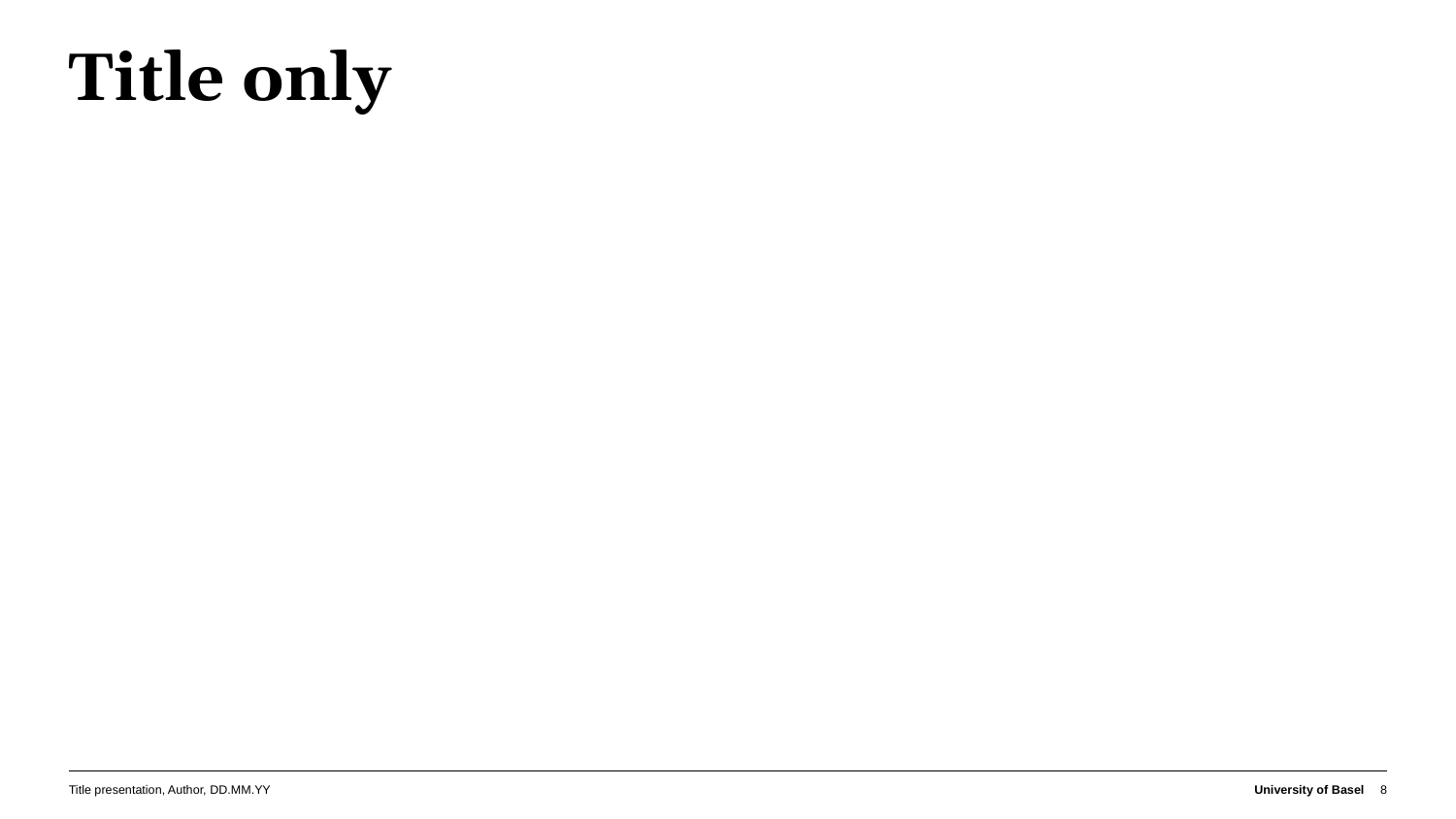

# Title only
Title presentation, Author, DD.MM.YY
University of Basel
8